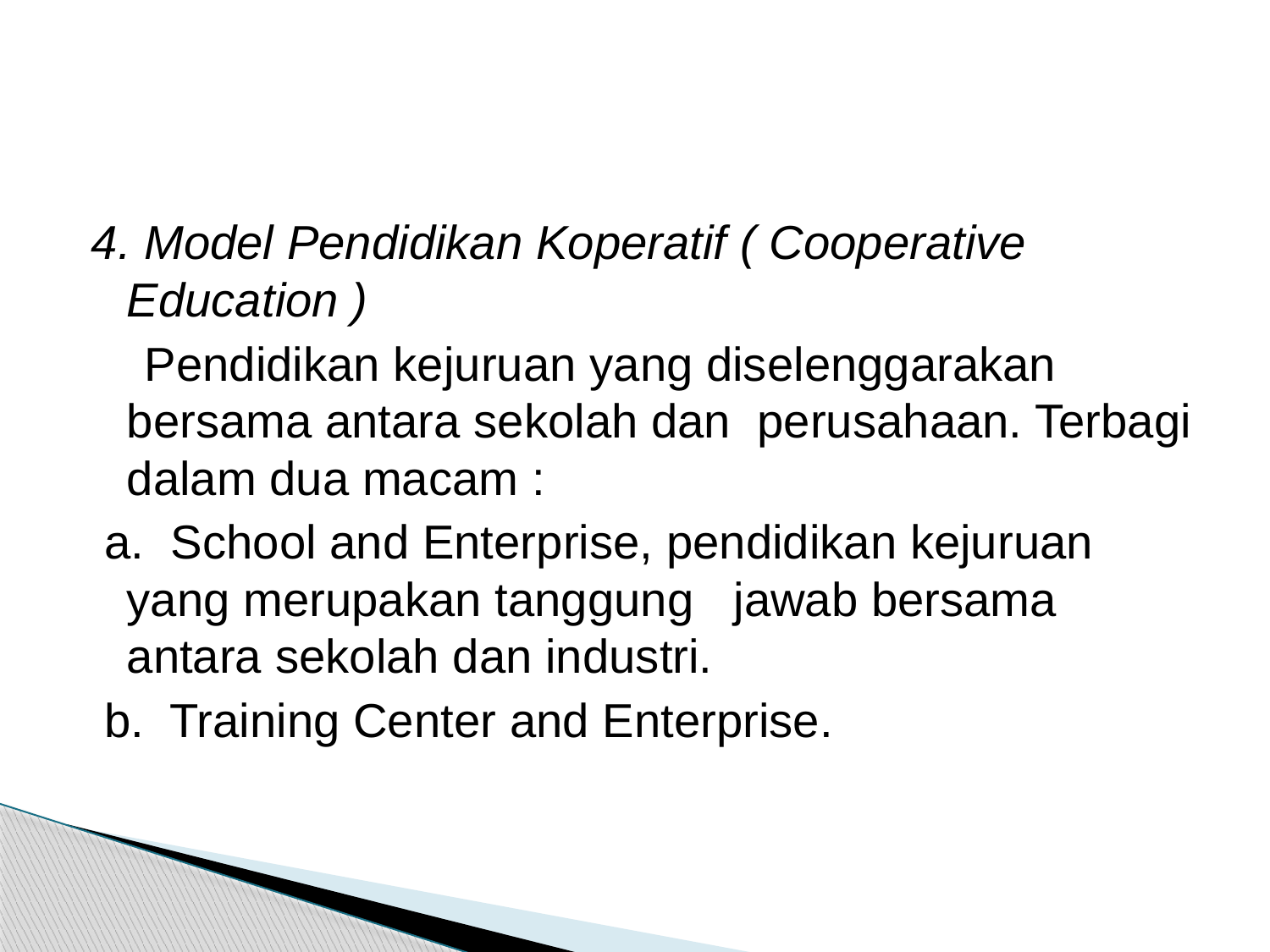

#
4. Model Pendidikan Koperatif ( Cooperative Education )
    Pendidikan kejuruan yang diselenggarakan bersama antara sekolah dan  perusahaan. Terbagi dalam dua macam :
 a.  School and Enterprise, pendidikan kejuruan yang merupakan tanggung   jawab bersama antara sekolah dan industri.
 b.  Training Center and Enterprise.